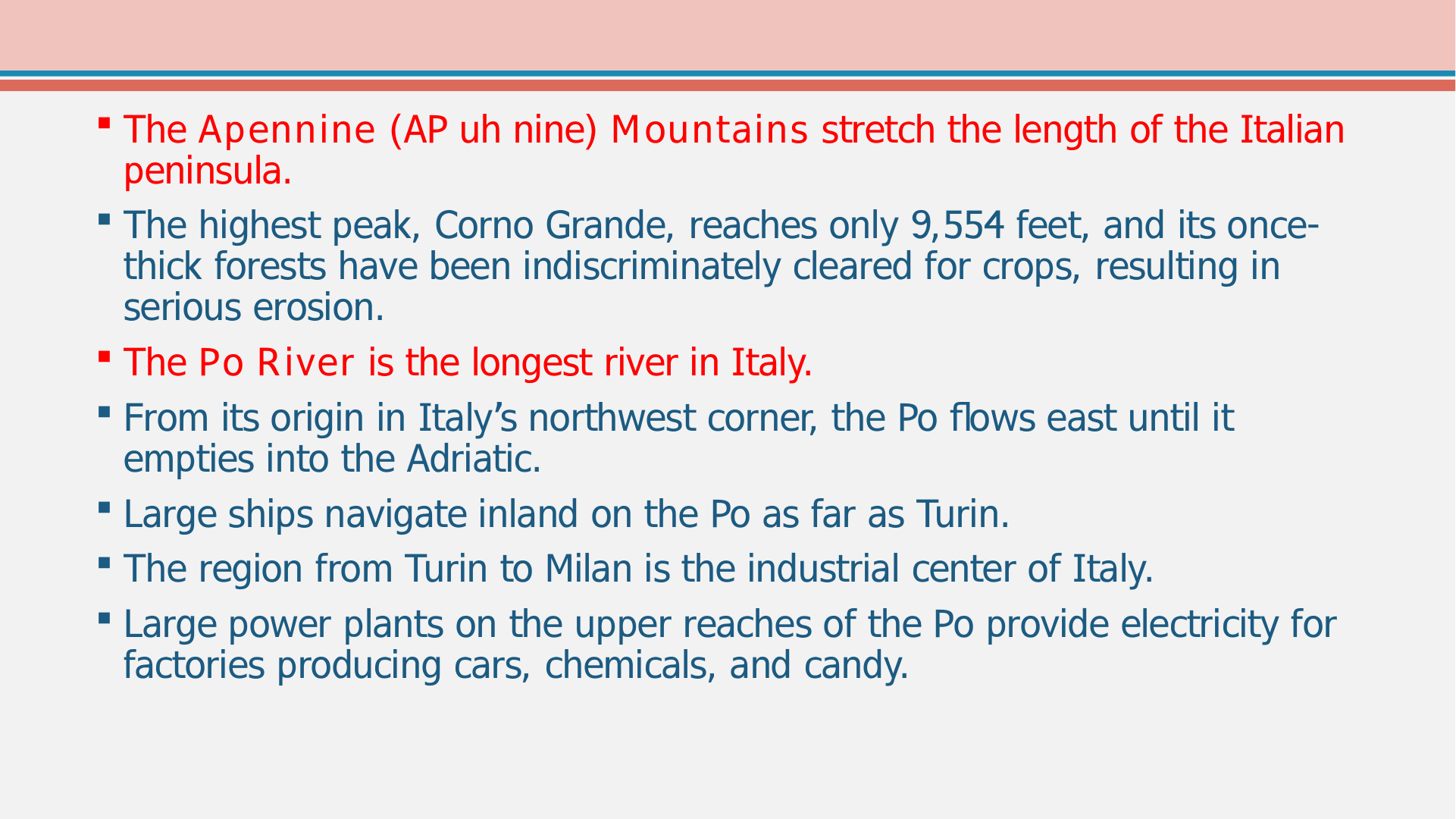

The Apennine (AP uh nine) Mountains stretch the length of the Italian peninsula.
The highest peak, Corno Grande, reaches only 9,554 feet, and its once-thick forests have been indiscriminately cleared for crops, resulting in serious erosion.
The Po River is the longest river in Italy.
From its origin in Italy’s northwest corner, the Po flows east until it empties into the Adriatic.
Large ships navigate inland on the Po as far as Turin.
The region from Turin to Milan is the industrial center of Italy.
Large power plants on the upper reaches of the Po provide electricity for factories producing cars, chemicals, and candy.